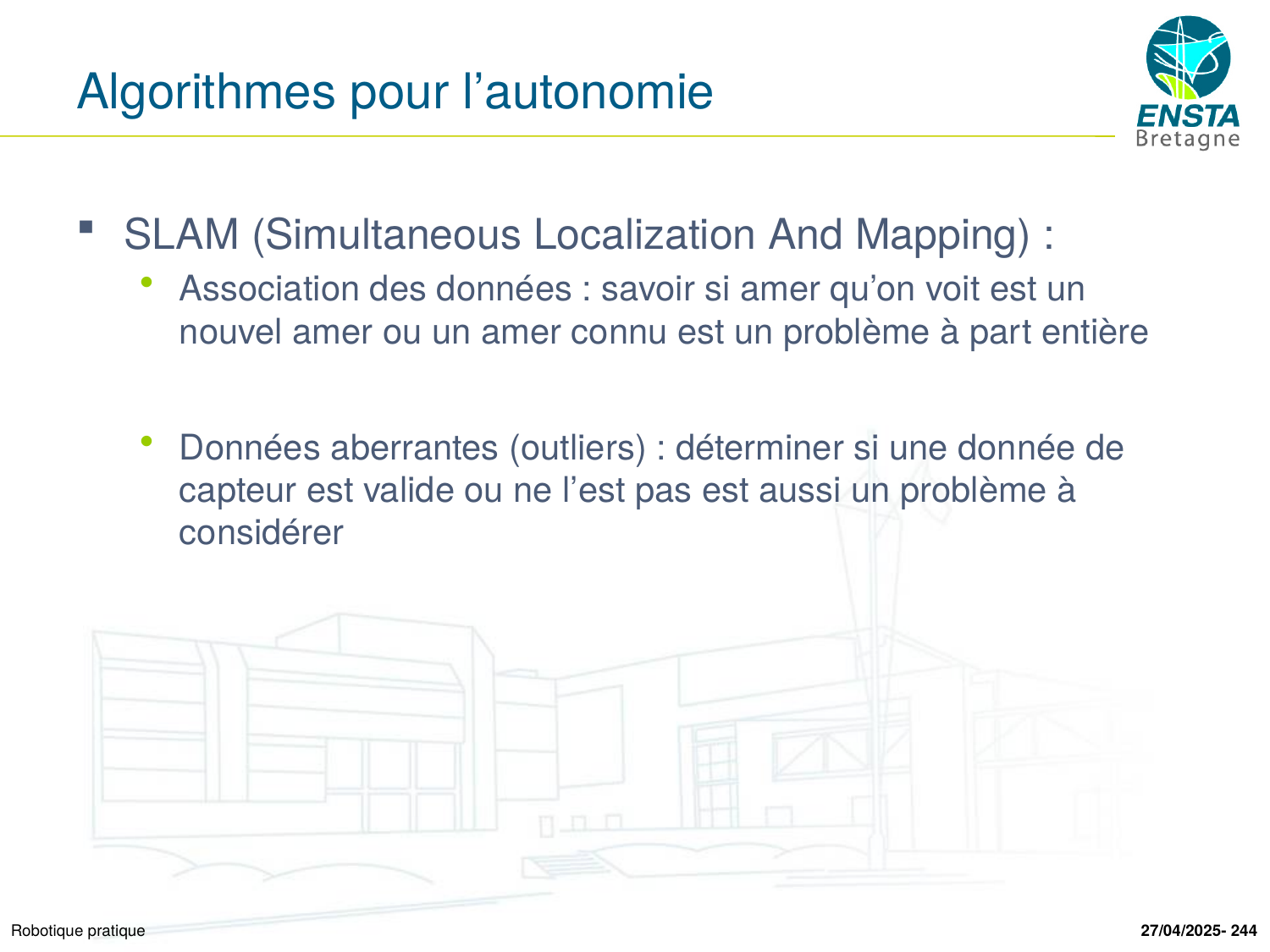

# Algorithmes pour l’autonomie
SLAM (Simultaneous Localization And Mapping) :
Association des données : savoir si amer qu’on voit est un nouvel amer ou un amer connu est un problème à part entière

Données aberrantes (outliers) : déterminer si une donnée de capteur est valide ou ne l’est pas est aussi un problème à considérer